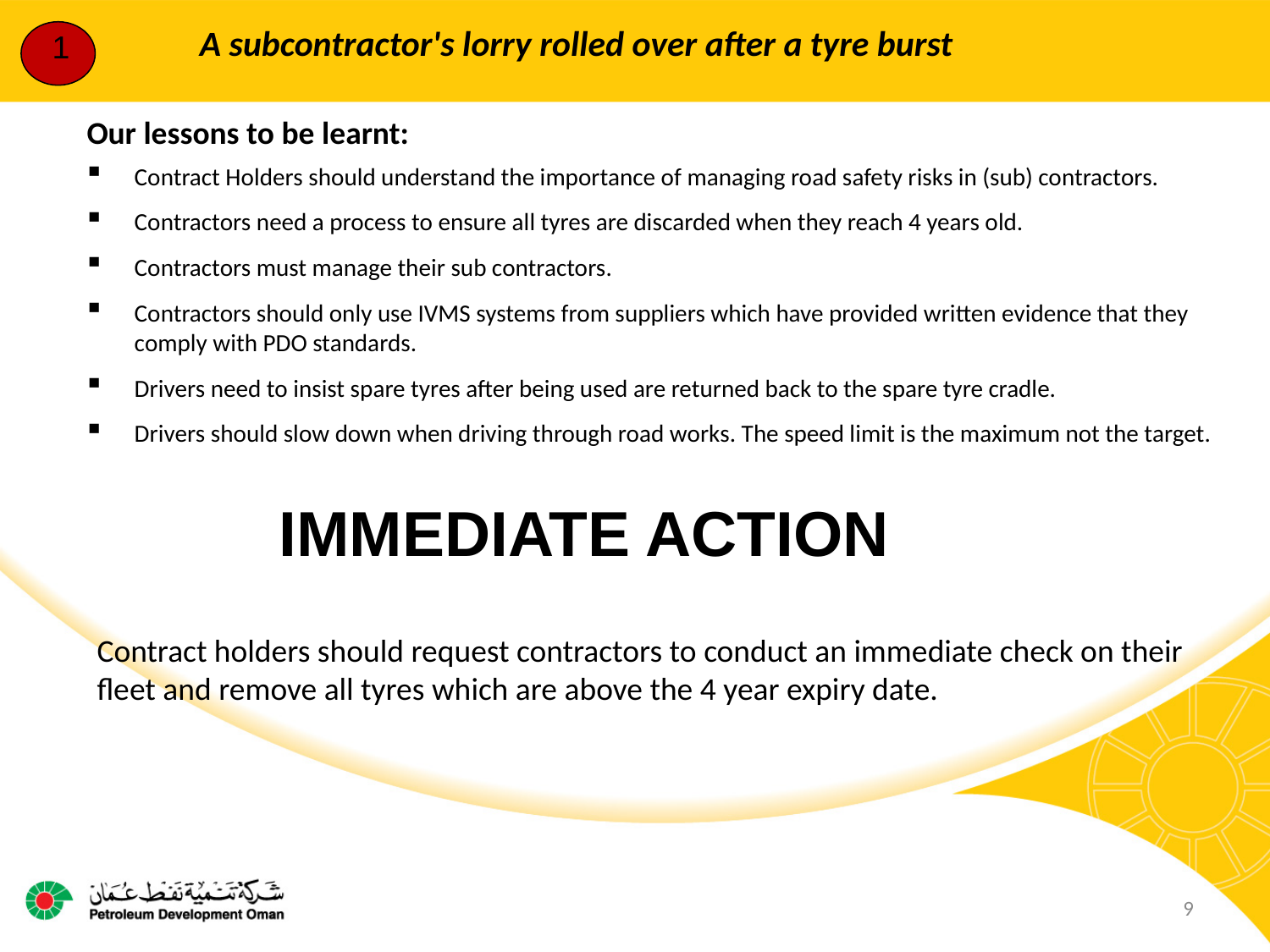

1

A subcontractor's lorry rolled over after a tyre burst
Our lessons to be learnt:
Contract Holders should understand the importance of managing road safety risks in (sub) contractors.
Contractors need a process to ensure all tyres are discarded when they reach 4 years old.
Contractors must manage their sub contractors.
Contractors should only use IVMS systems from suppliers which have provided written evidence that they comply with PDO standards.
Drivers need to insist spare tyres after being used are returned back to the spare tyre cradle.
Drivers should slow down when driving through road works. The speed limit is the maximum not the target.
IMMEDIATE ACTION
Contract holders should request contractors to conduct an immediate check on their fleet and remove all tyres which are above the 4 year expiry date.
9